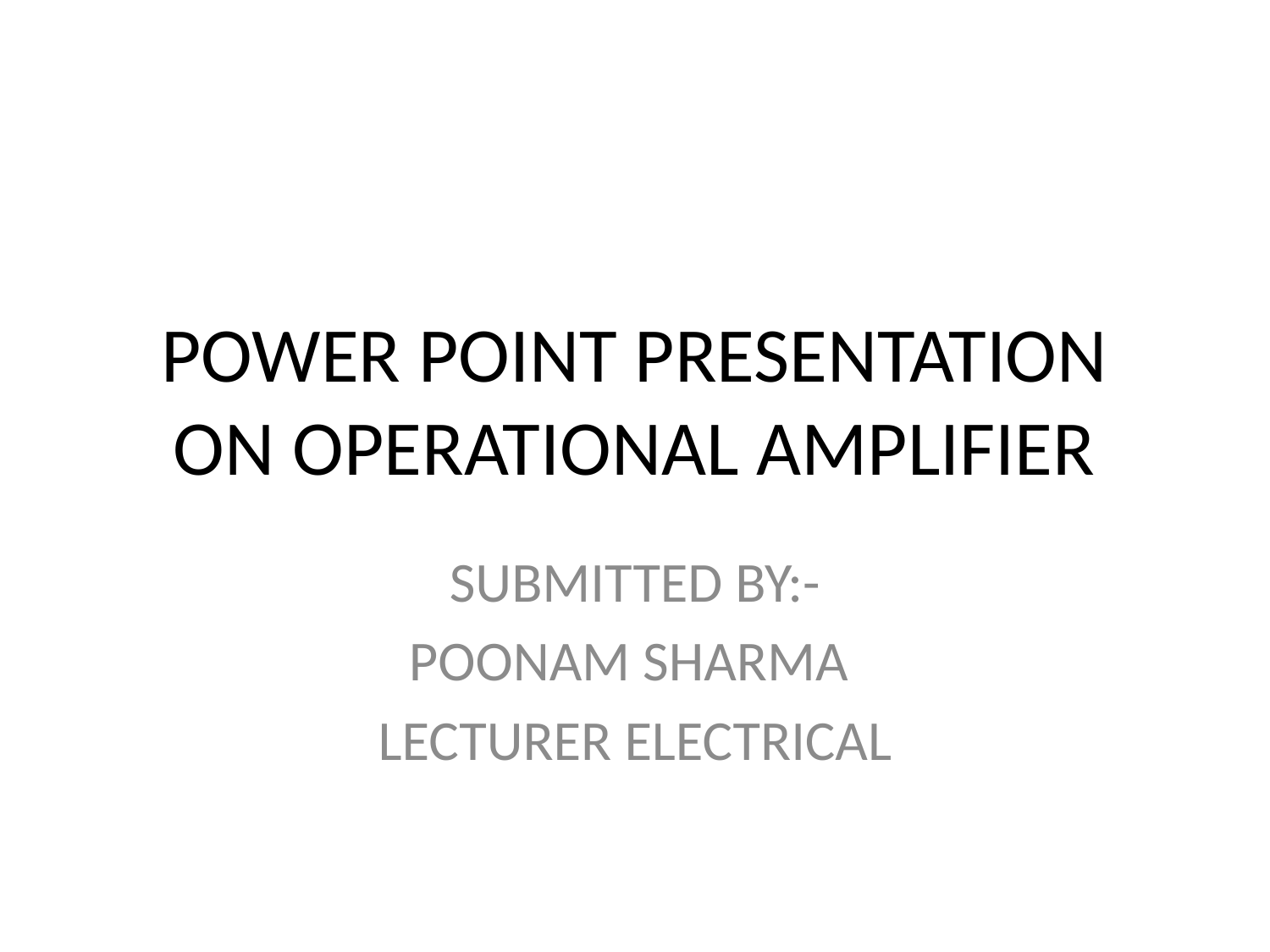

# POWER POINT PRESENTATION ON OPERATIONAL AMPLIFIER
SUBMITTED BY:-
POONAM SHARMA
LECTURER ELECTRICAL